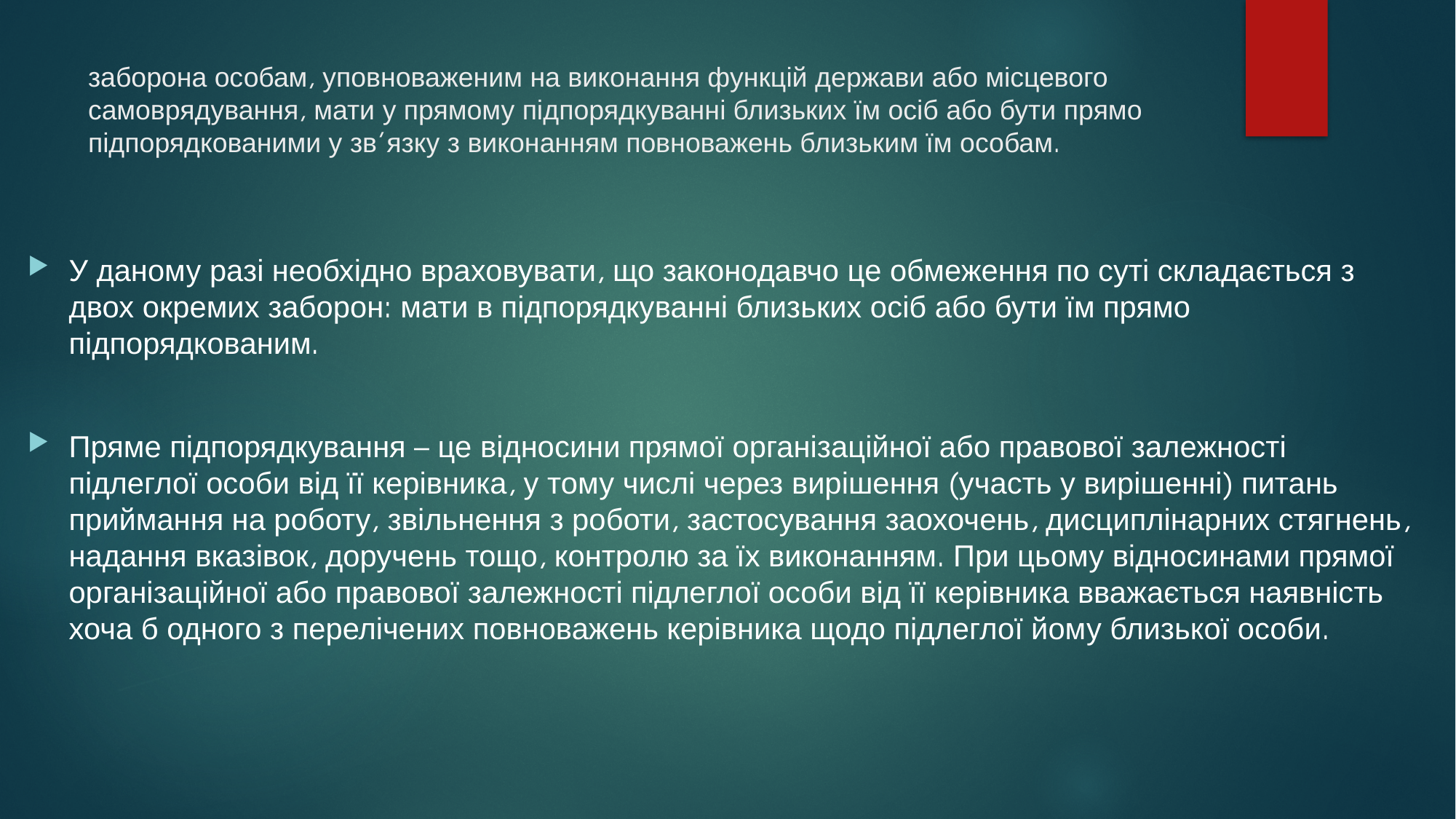

# заборона особам, уповноваженим на виконання функцій держави або місцевого самоврядування, мати у прямому підпорядкуванні близьких їм осіб або бути прямо підпорядкованими у зв’язку з виконанням повноважень близьким їм особам.
У даному разі необхідно враховувати, що законодавчо це обмеження по суті складається з двох окремих заборон: мати в підпорядкуванні близьких осіб або бути їм прямо підпорядкованим.

Пряме підпорядкування – це відносини прямої організаційної або правової залежності підлеглої особи від її керівника, у тому числі через вирішення (участь у вирішенні) питань приймання на роботу, звільнення з роботи, застосування заохочень, дисциплінарних стягнень, надання вказівок, доручень тощо, контролю за їх виконанням. При цьому відносинами прямої організаційної або правової залежності підлеглої особи від її керівника вважається наявність хоча б одного з перелічених повноважень керівника щодо підлеглої йому близької особи.